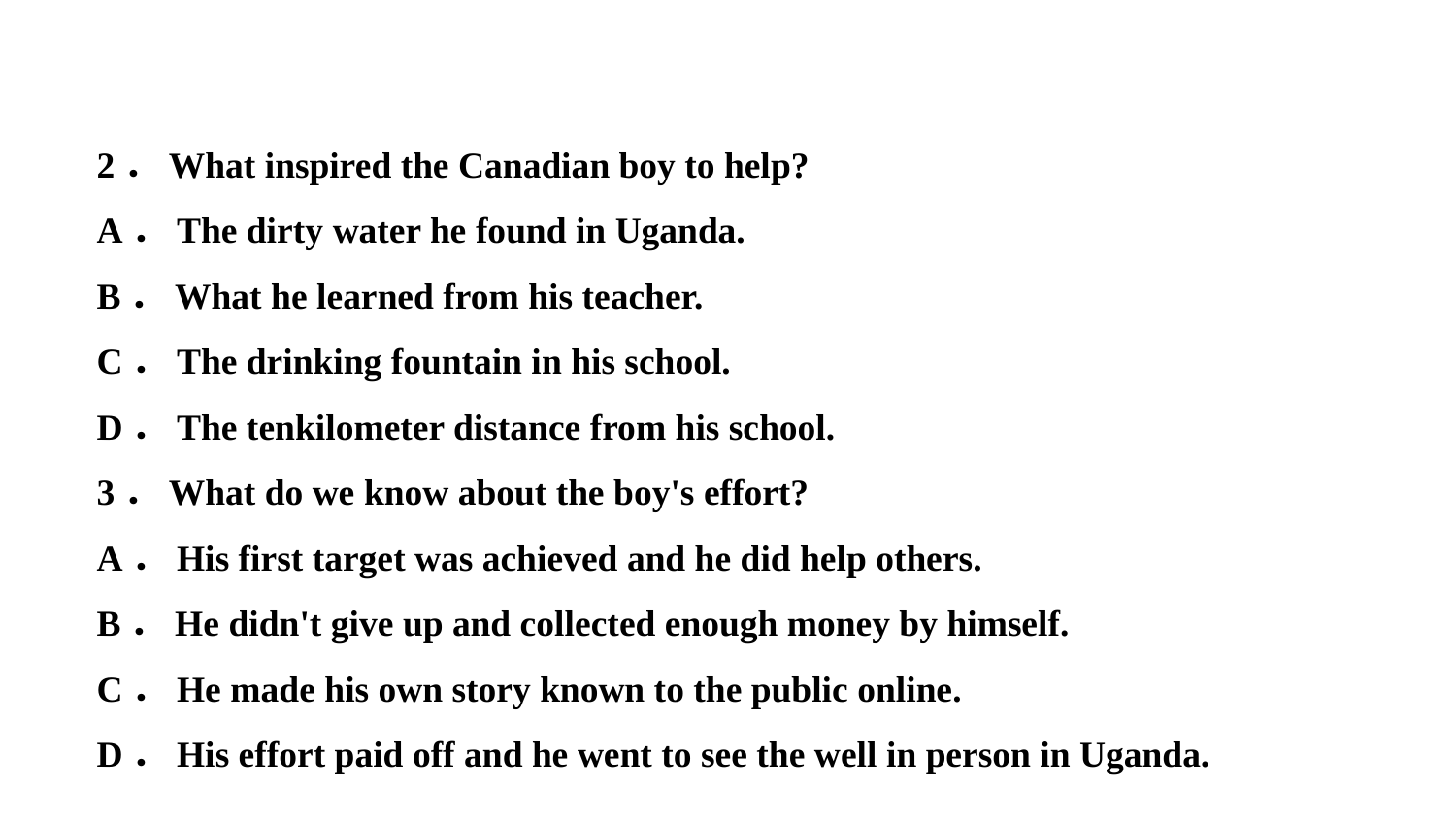

2．What inspired the Canadian boy to help?
A．The dirty water he found in Uganda.
B．What he learned from his teacher.
C．The drinking fountain in his school.
D．The ten­kilometer distance from his school.
3．What do we know about the boy's effort?
A．His first target was achieved and he did help others.
B．He didn't give up and collected enough money by himself.
C．He made his own story known to the public online.
D．His effort paid off and he went to see the well in person in Uganda.